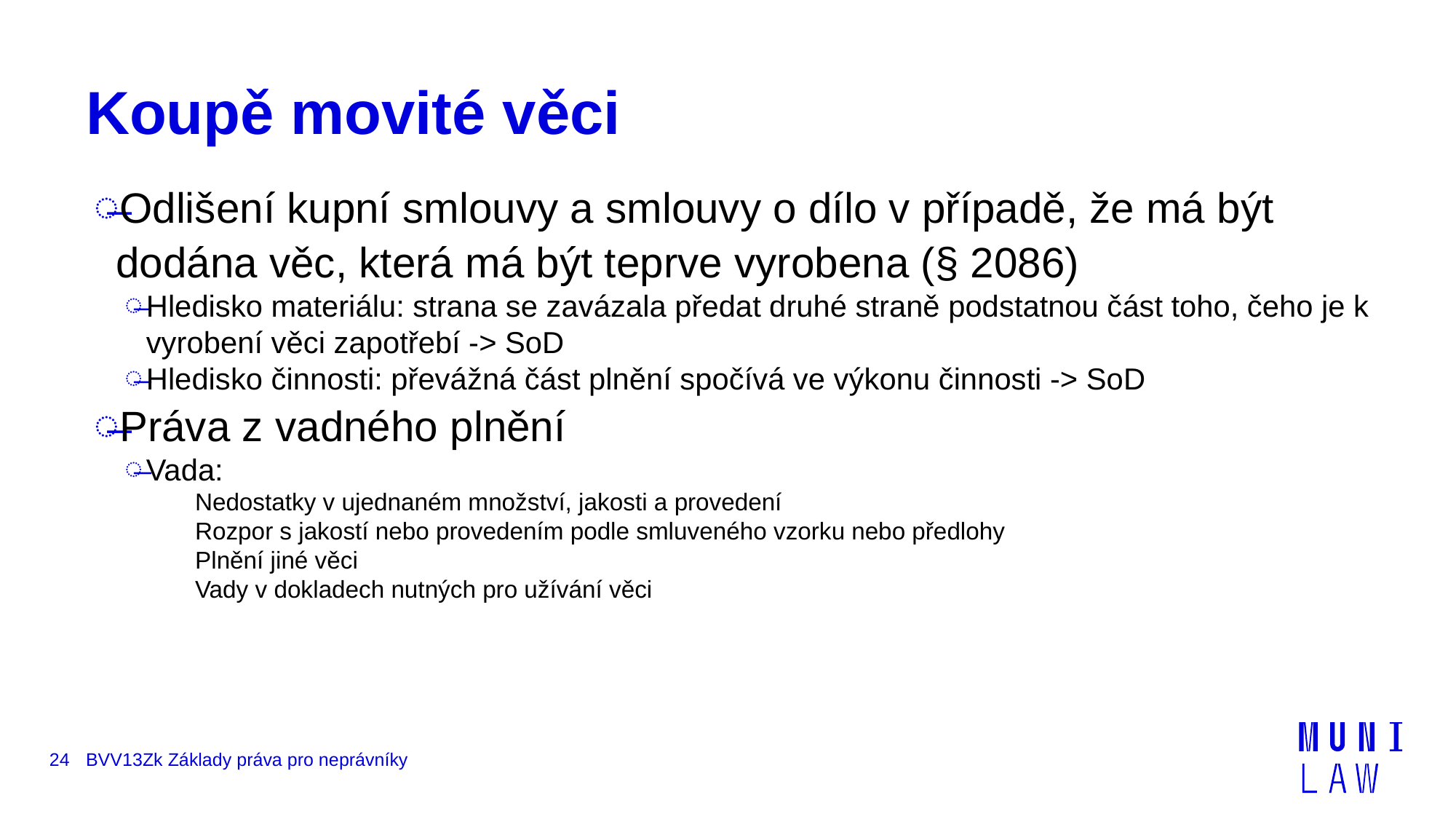

# Koupě movité věci
Odlišení kupní smlouvy a smlouvy o dílo v případě, že má být dodána věc, která má být teprve vyrobena (§ 2086)
Hledisko materiálu: strana se zavázala předat druhé straně podstatnou část toho, čeho je k vyrobení věci zapotřebí -> SoD
Hledisko činnosti: převážná část plnění spočívá ve výkonu činnosti -> SoD
Práva z vadného plnění
Vada:
Nedostatky v ujednaném množství, jakosti a provedení
Rozpor s jakostí nebo provedením podle smluveného vzorku nebo předlohy
Plnění jiné věci
Vady v dokladech nutných pro užívání věci
24
BVV13Zk Základy práva pro neprávníky